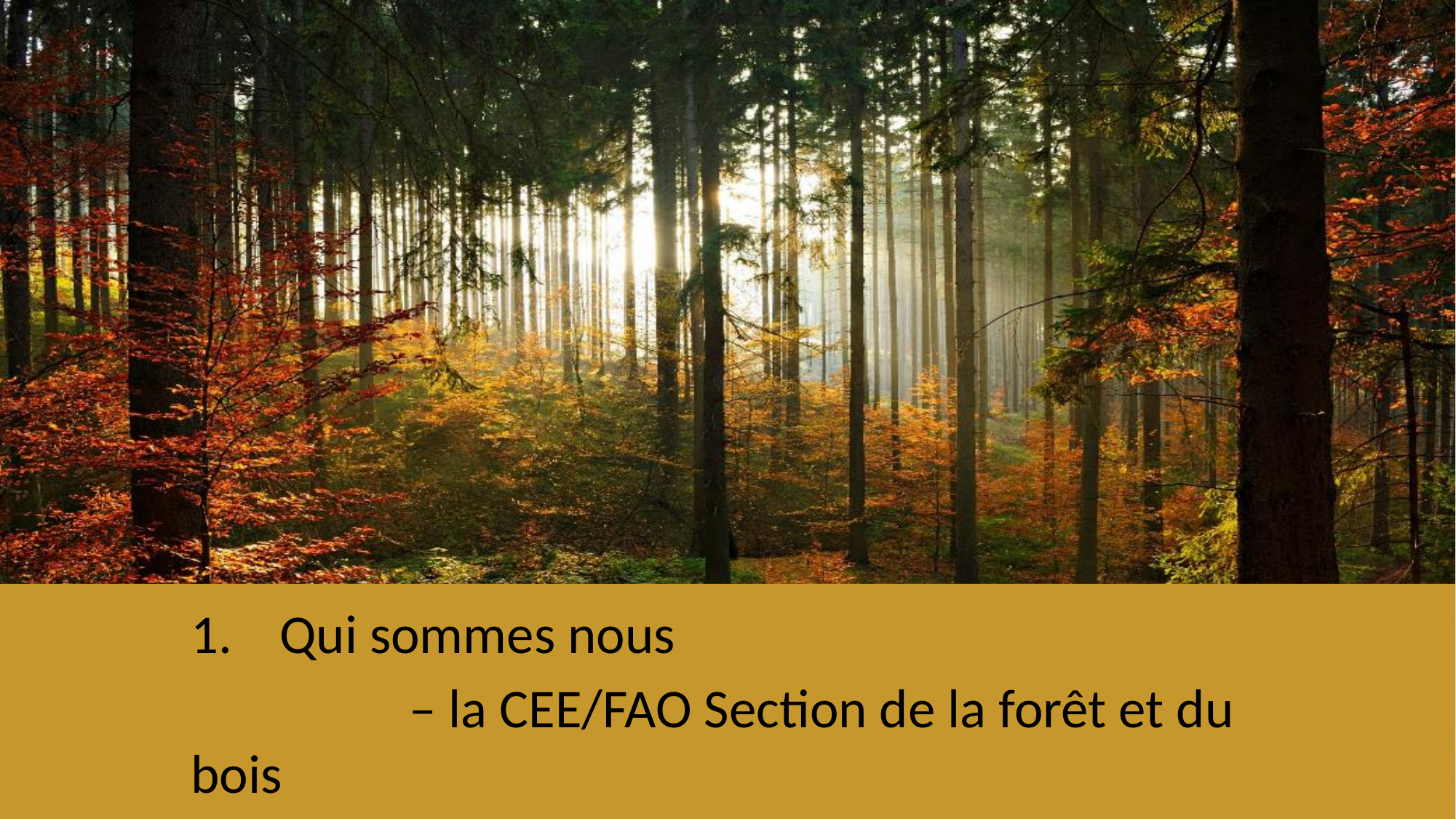

Qui sommes nous
		– la CEE/FAO Section de la forêt et du bois